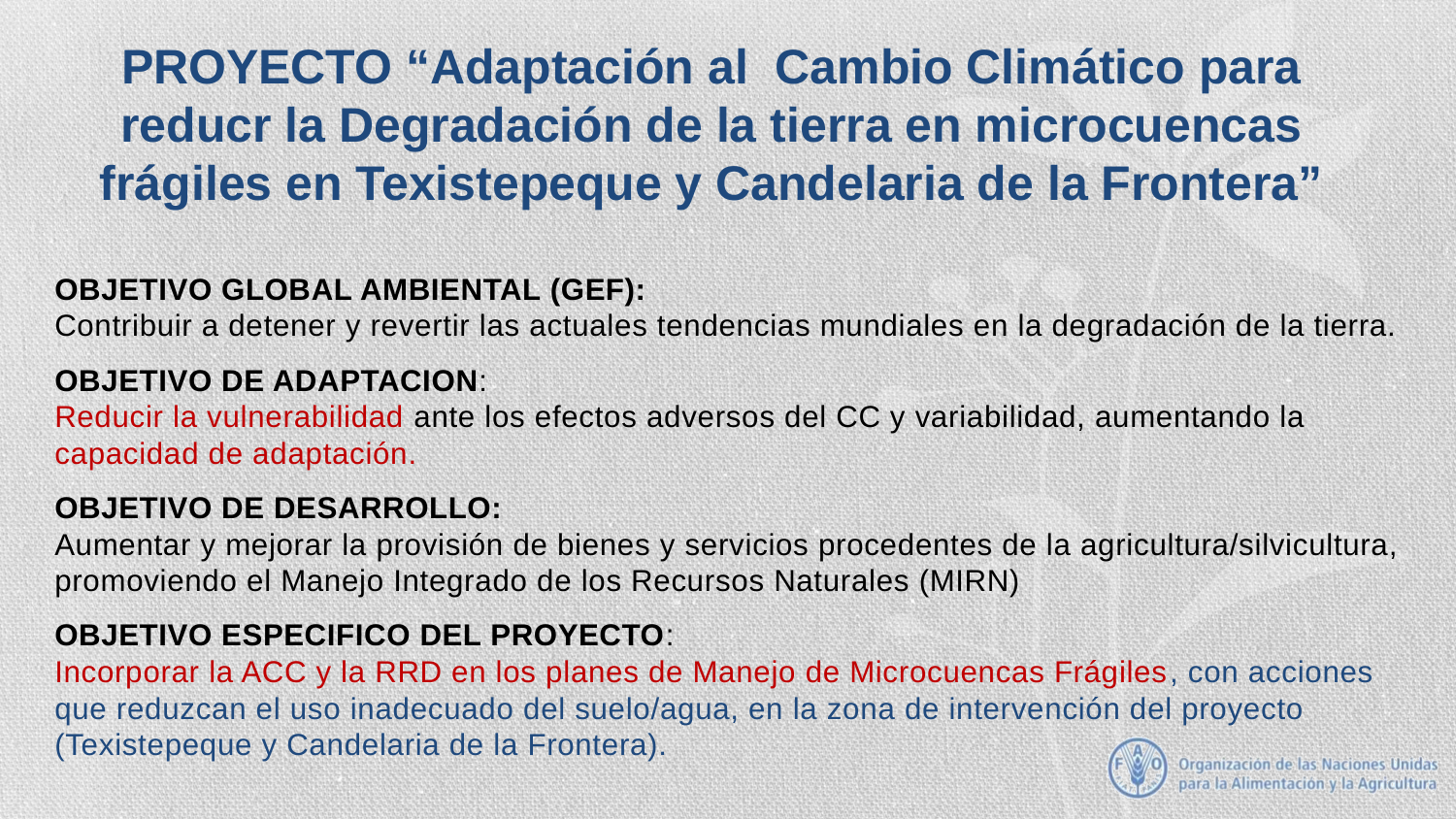

# PROYECTO “Adaptación al  Cambio Climático para reducr la Degradación de la tierra en microcuencas frágiles en Texistepeque y Candelaria de la Frontera”

OBJETIVO GLOBAL AMBIENTAL (GEF):
Contribuir a detener y revertir las actuales tendencias mundiales en la degradación de la tierra.
OBJETIVO DE ADAPTACION:
Reducir la vulnerabilidad ante los efectos adversos del CC y variabilidad, aumentando la capacidad de adaptación.
OBJETIVO DE DESARROLLO:
Aumentar y mejorar la provisión de bienes y servicios procedentes de la agricultura/silvicultura, promoviendo el Manejo Integrado de los Recursos Naturales (MIRN)
OBJETIVO ESPECIFICO DEL PROYECTO:
Incorporar la ACC y la RRD en los planes de Manejo de Microcuencas Frágiles, con acciones que reduzcan el uso inadecuado del suelo/agua, en la zona de intervención del proyecto (Texistepeque y Candelaria de la Frontera).